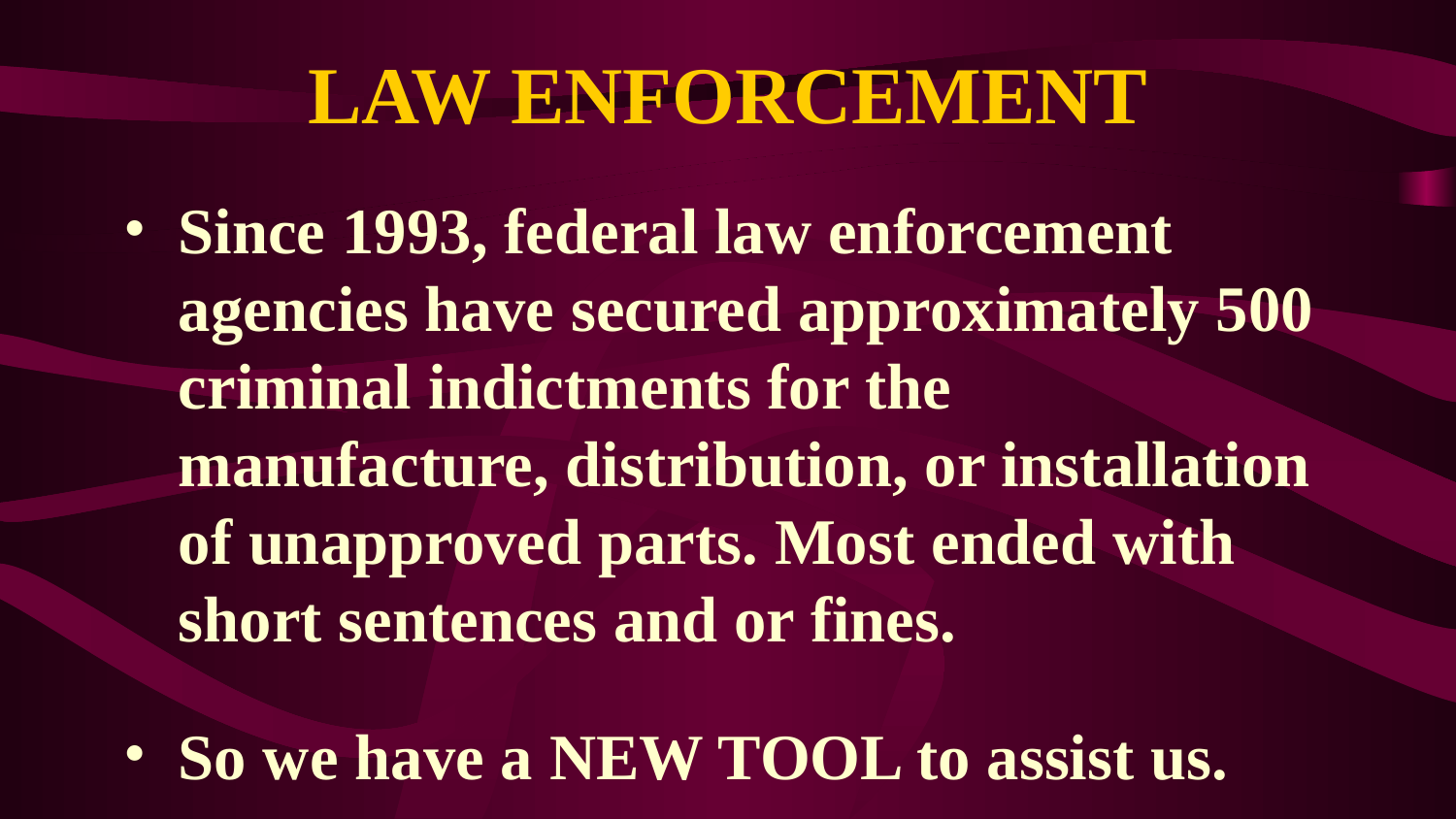

# LAW ENFORCEMENT
Since 1993, federal law enforcement agencies have secured approximately 500 criminal indictments for the manufacture, distribution, or installation of unapproved parts. Most ended with short sentences and or fines.

So we have a NEW TOOL to assist us.